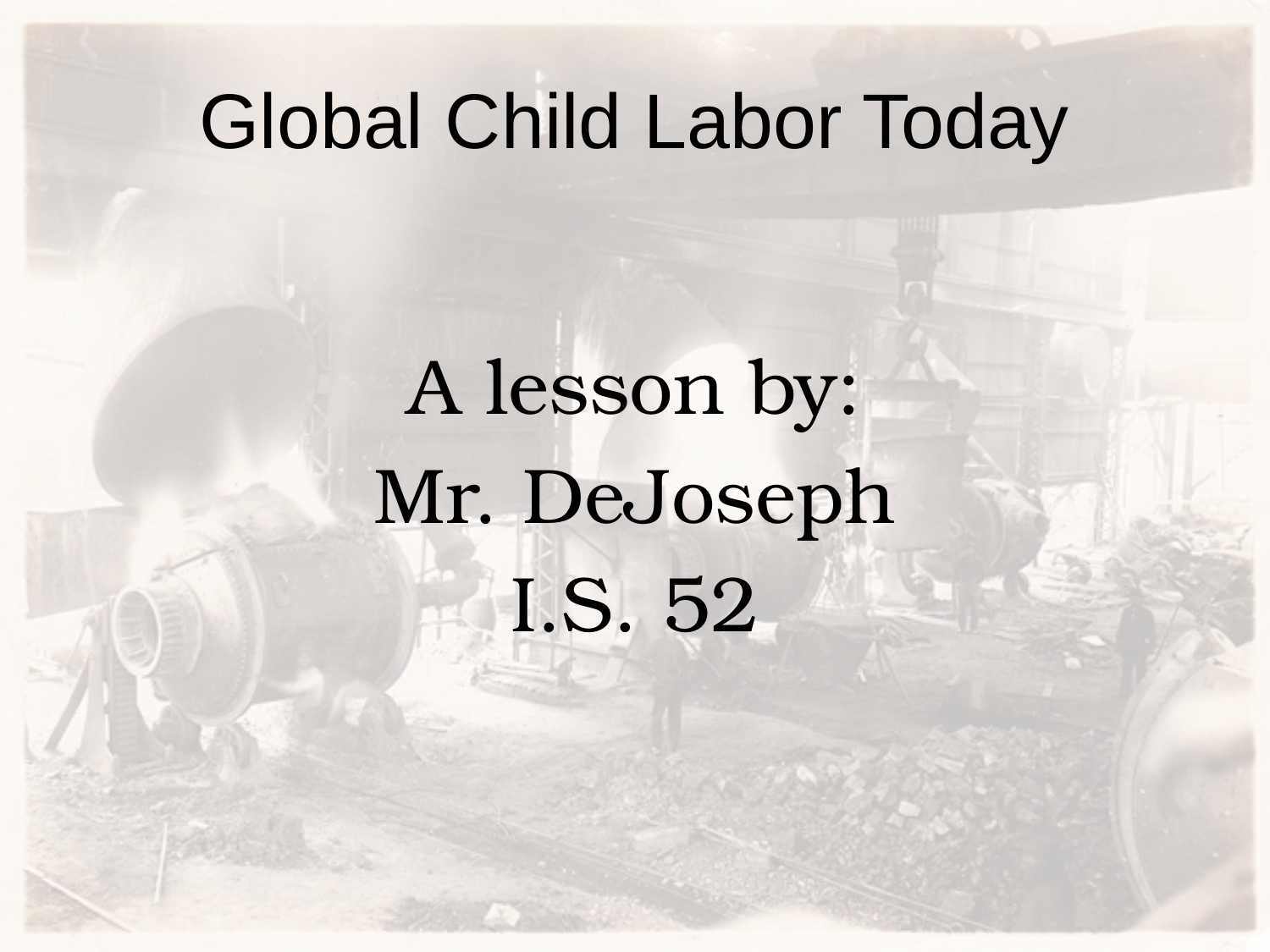

# Global Child Labor Today

A lesson by:
Mr. DeJoseph
I.S. 52